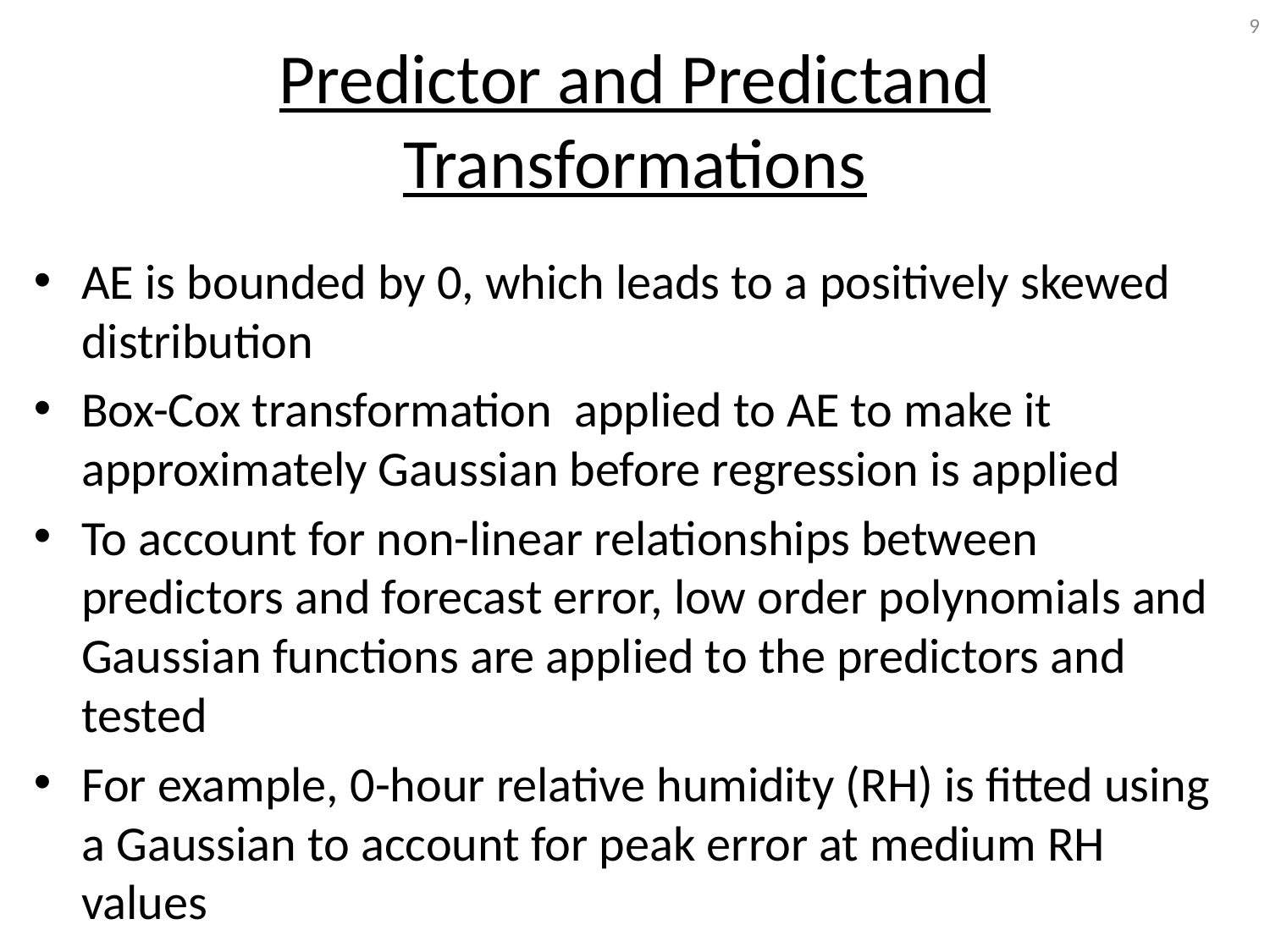

9
# Predictor and Predictand Transformations
AE is bounded by 0, which leads to a positively skewed distribution
Box-Cox transformation  applied to AE to make it approximately Gaussian before regression is applied
To account for non-linear relationships between predictors and forecast error, low order polynomials and Gaussian functions are applied to the predictors and tested
For example, 0-hour relative humidity (RH) is fitted using a Gaussian to account for peak error at medium RH values